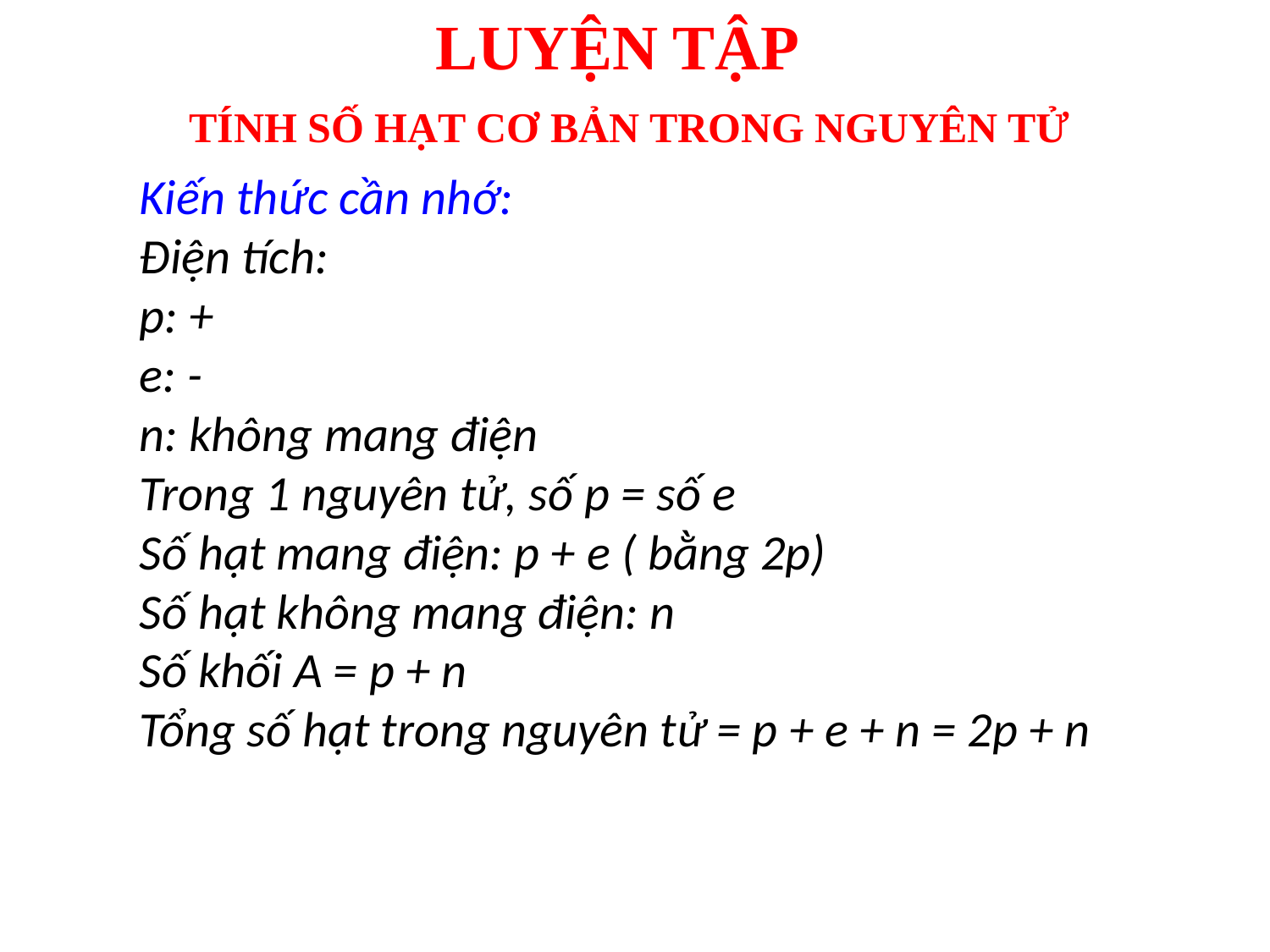

LUYỆN TẬP

TÍNH SỐ HẠT CƠ BẢN TRONG NGUYÊN TỬ
Kiến thức cần nhớ:
Điện tích:
p: +
e: -
n: không mang điện
Trong 1 nguyên tử, số p = số e
Số hạt mang điện: p + e ( bằng 2p)
Số hạt không mang điện: n
Số khối A = p + n
Tổng số hạt trong nguyên tử = p + e + n = 2p + n